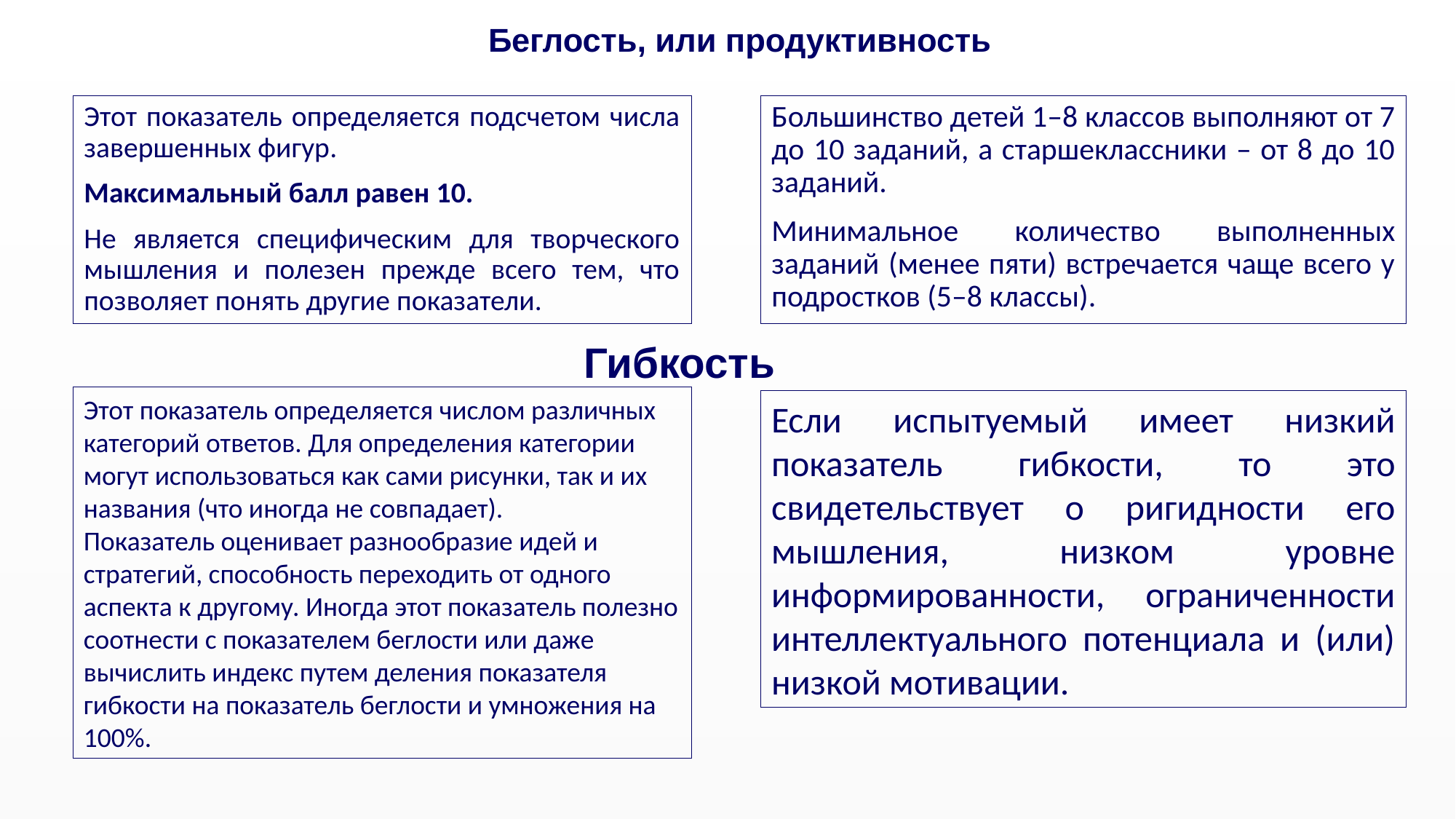

# Беглость, или продуктивность
Большинство детей 1–8 классов выполняют от 7 до 10 заданий, а старшеклассники – от 8 до 10 заданий.
Минимальное количество выполненных заданий (менее пяти) встречается чаще всего у подростков (5–8 классы).

Этот показатель определяется подсчетом числа завершенных фигур.
Максимальный балл равен 10.
Не является специфическим для творческого мышления и полезен прежде всего тем, что позволяет понять другие показатели.
Гибкость
Этот показатель определяется числом различных категорий ответов. Для определения категории могут использоваться как сами рисунки, так и их названия (что иногда не совпадает).
Показатель оценивает разнообразие идей и стратегий, способность переходить от одного аспекта к другому. Иногда этот показатель полезно соотнести с показателем беглости или даже вычислить индекс путем деления показателя гибкости на показатель беглости и умножения на 100%.
Если испытуемый имеет низкий показатель гибкости, то это свидетельствует о ригидности его мышления, низком уровне информированности, ограниченности интеллектуального потенциала и (или) низкой мотивации.